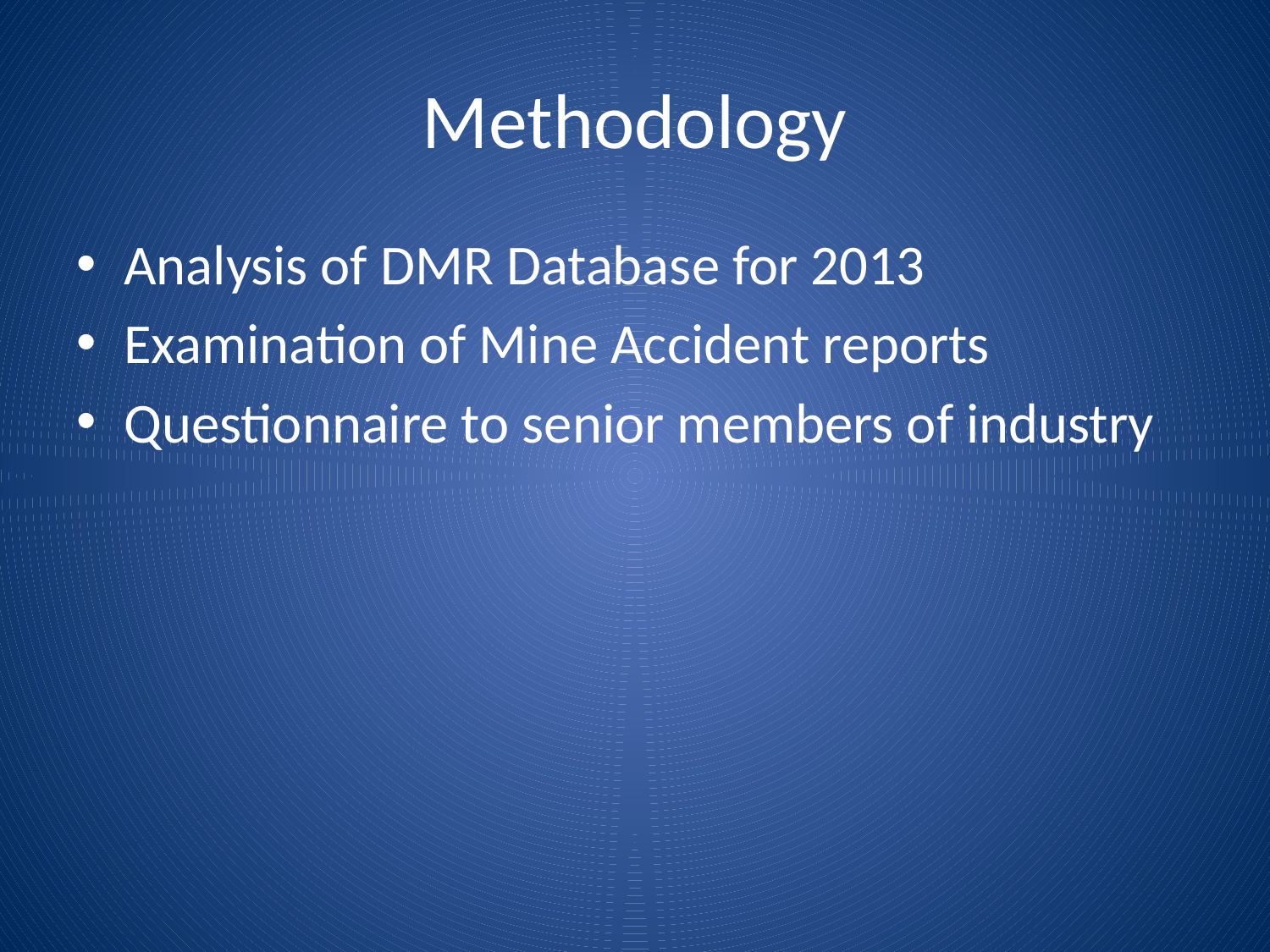

# Methodology
Analysis of DMR Database for 2013
Examination of Mine Accident reports
Questionnaire to senior members of industry